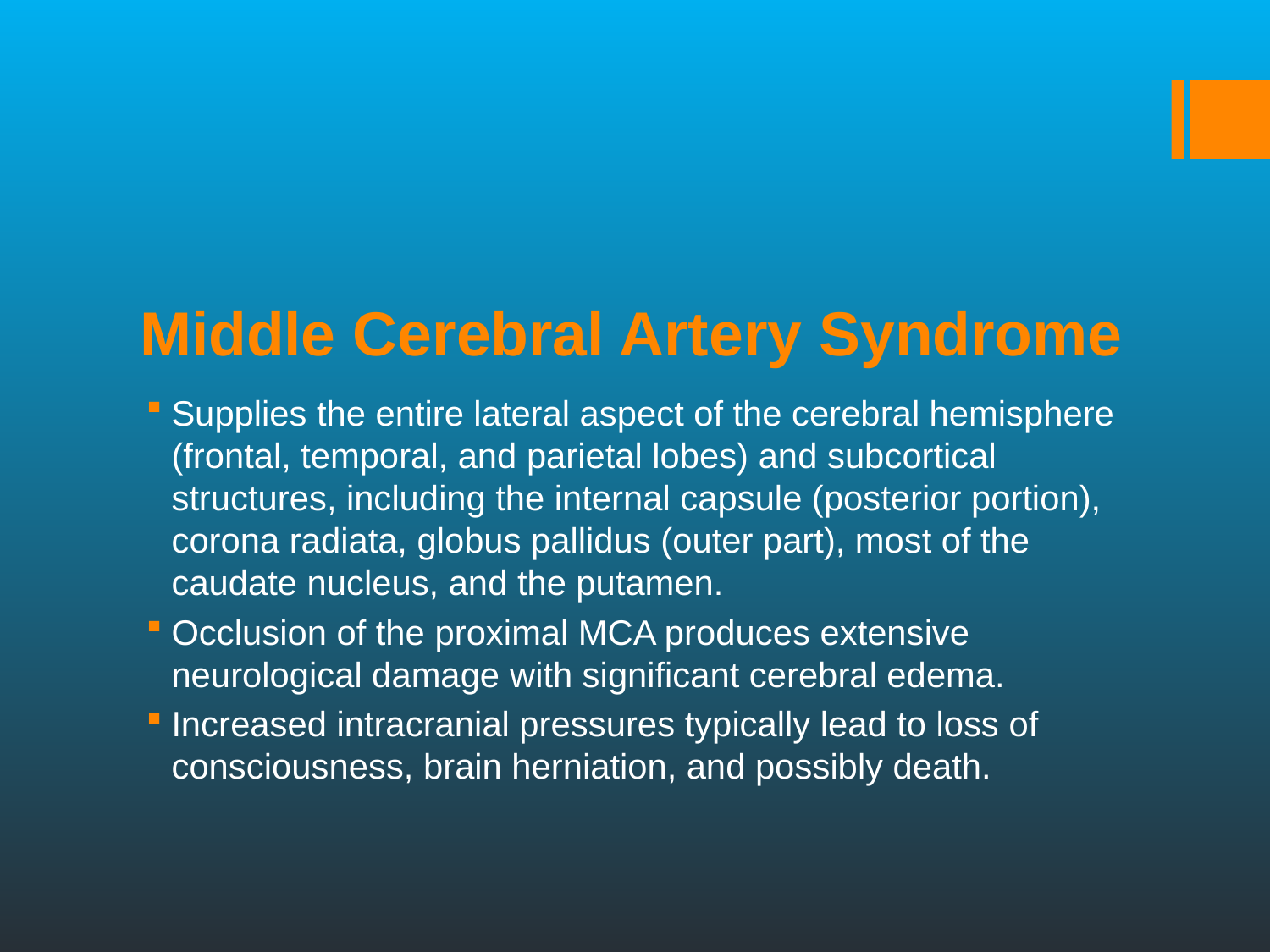

# Middle Cerebral Artery Syndrome
Supplies the entire lateral aspect of the cerebral hemisphere (frontal, temporal, and parietal lobes) and subcortical structures, including the internal capsule (posterior portion), corona radiata, globus pallidus (outer part), most of the caudate nucleus, and the putamen.
Occlusion of the proximal MCA produces extensive neurological damage with significant cerebral edema.
Increased intracranial pressures typically lead to loss of consciousness, brain herniation, and possibly death.